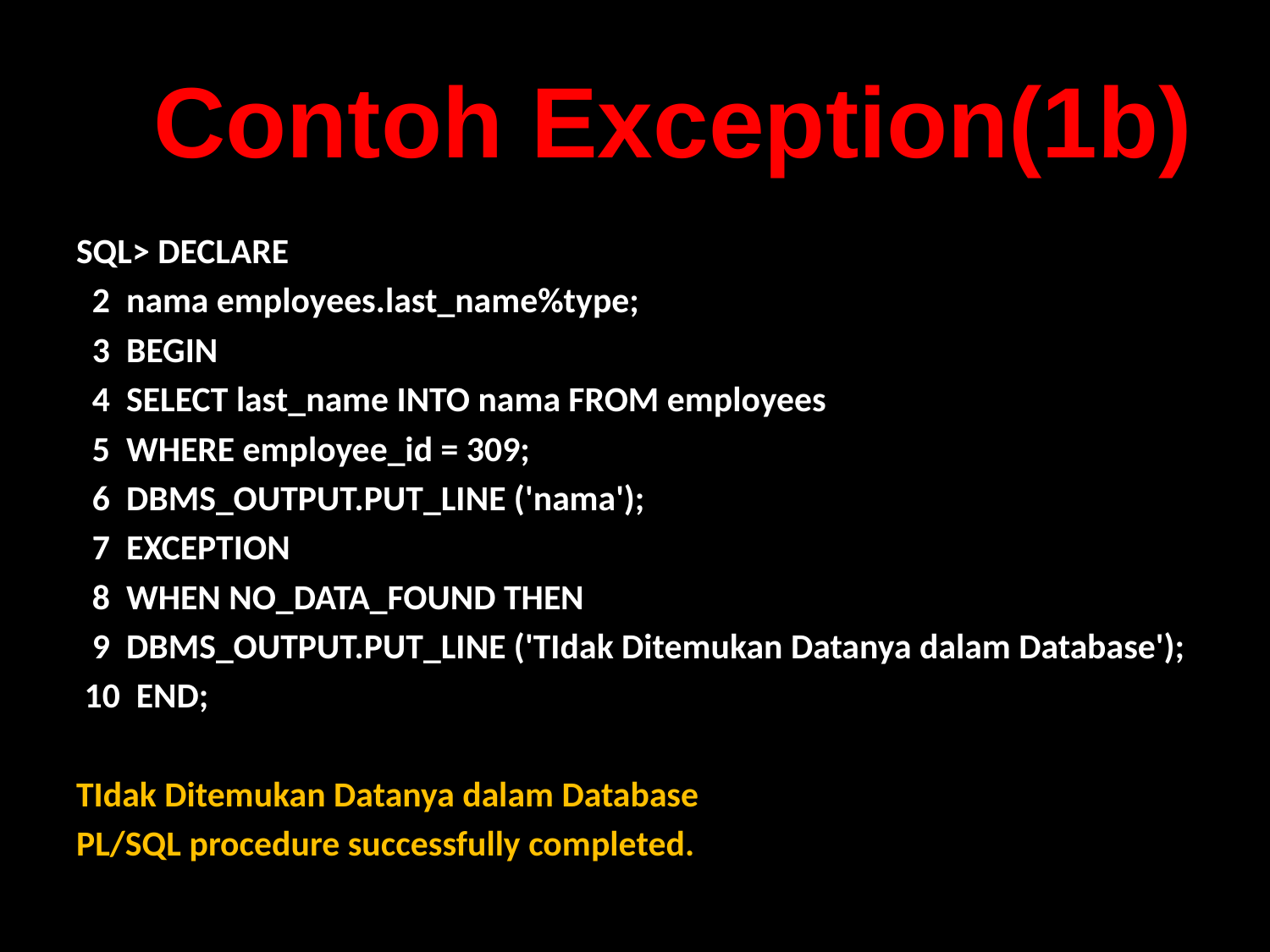

# Contoh Exception(1b)
SQL> DECLARE
  2  nama employees.last_name%type;
  3  BEGIN
  4  SELECT last_name INTO nama FROM employees
  5  WHERE employee_id = 309;
  6  DBMS_OUTPUT.PUT_LINE ('nama');
  7  EXCEPTION
  8  WHEN NO_DATA_FOUND THEN
  9  DBMS_OUTPUT.PUT_LINE ('TIdak Ditemukan Datanya dalam Database');
 10  END;

TIdak Ditemukan Datanya dalam Database
PL/SQL procedure successfully completed.